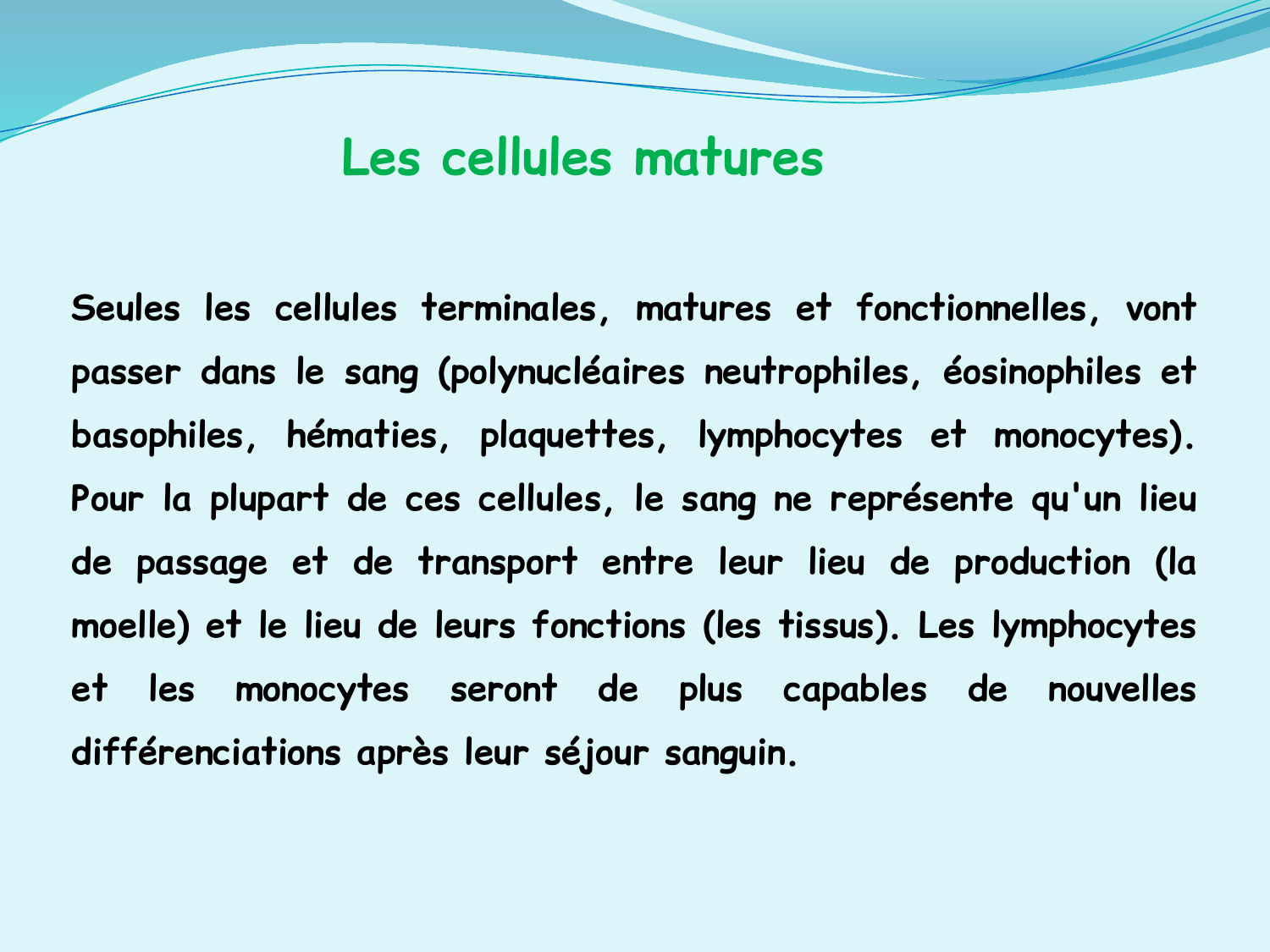

Les cellules matures
Seules les cellules terminales, matures et fonctionnelles, vont passer dans le sang (polynucléaires neutrophiles, éosinophiles et basophiles, hématies, plaquettes, lymphocytes et monocytes). Pour la plupart de ces cellules, le sang ne représente qu'un lieu de passage et de transport entre leur lieu de production (la moelle) et le lieu de leurs fonctions (les tissus). Les lymphocytes et les monocytes seront de plus capables de nouvelles différenciations après leur séjour sanguin.